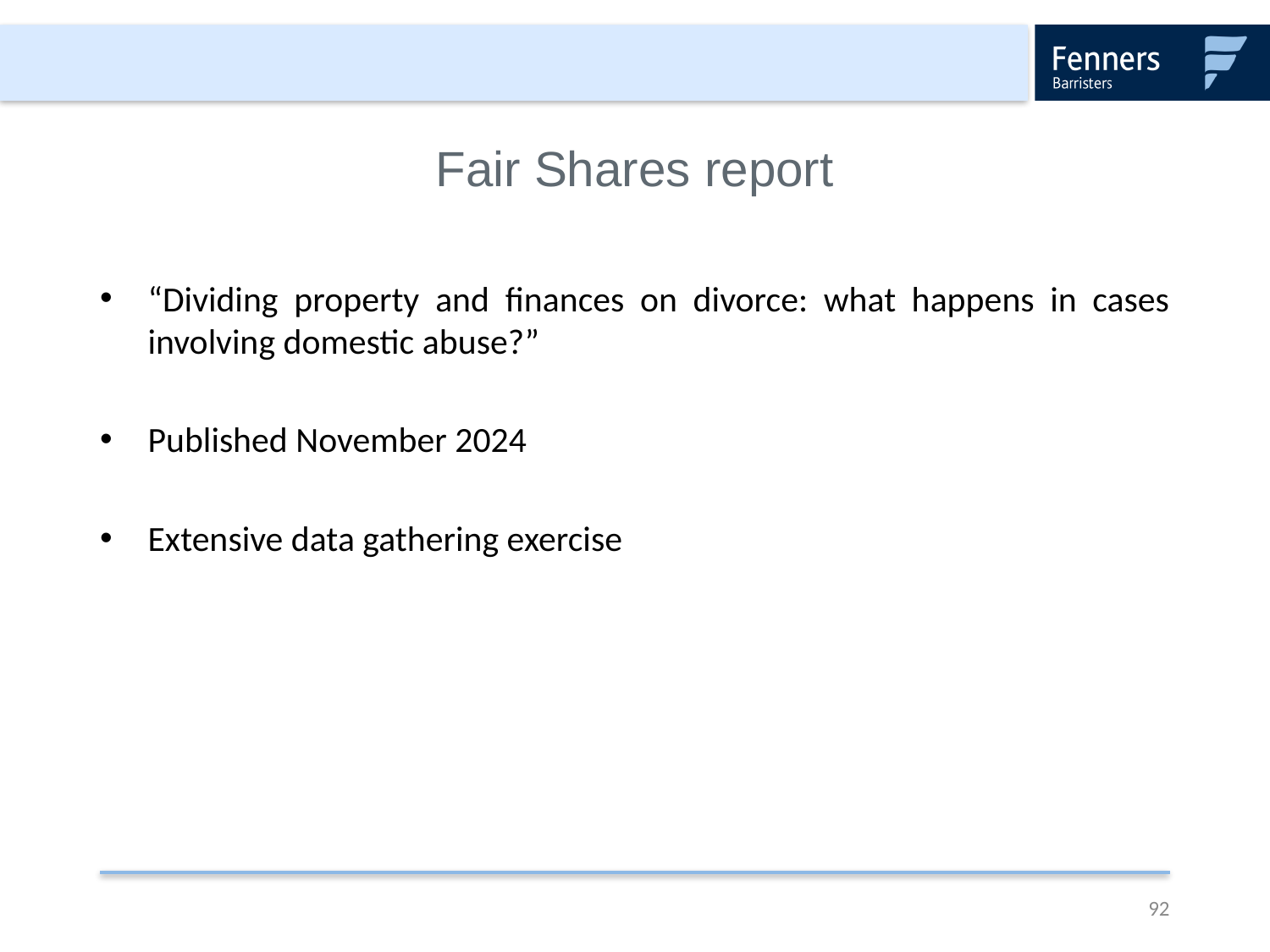

# Fair Shares report
“Dividing property and finances on divorce: what happens in cases involving domestic abuse?”

Published November 2024

Extensive data gathering exercise

92